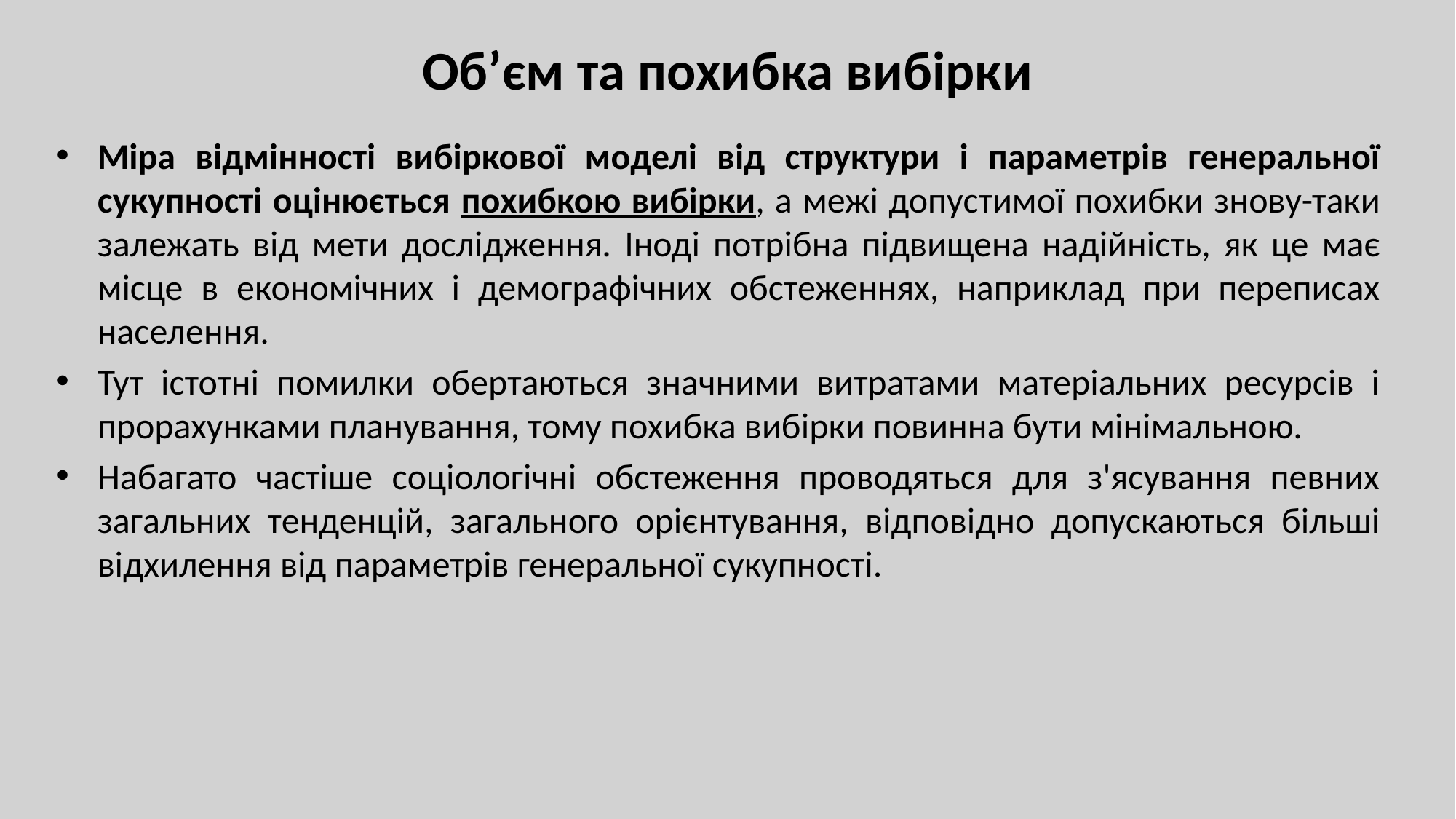

# Об’єм та похибка вибірки
Міра відмінності вибіркової моделі від структури і параметрів генеральної сукупності оцінюється похибкою вибірки, а межі допустимої похибки знову-таки залежать від мети дослідження. Іноді потрібна підвищена надійність, як це має місце в економічних і демографічних обстеженнях, наприклад при переписах населення.
Тут істотні помилки обертаються значними витратами матеріальних ресурсів і прорахунками планування, тому похибка вибірки повинна бути мінімальною.
Набагато частіше соціологічні обстеження проводяться для з'ясування певних загальних тенденцій, загального орієнтування, відповідно допускаються більші відхилення від параметрів генеральної сукупності.